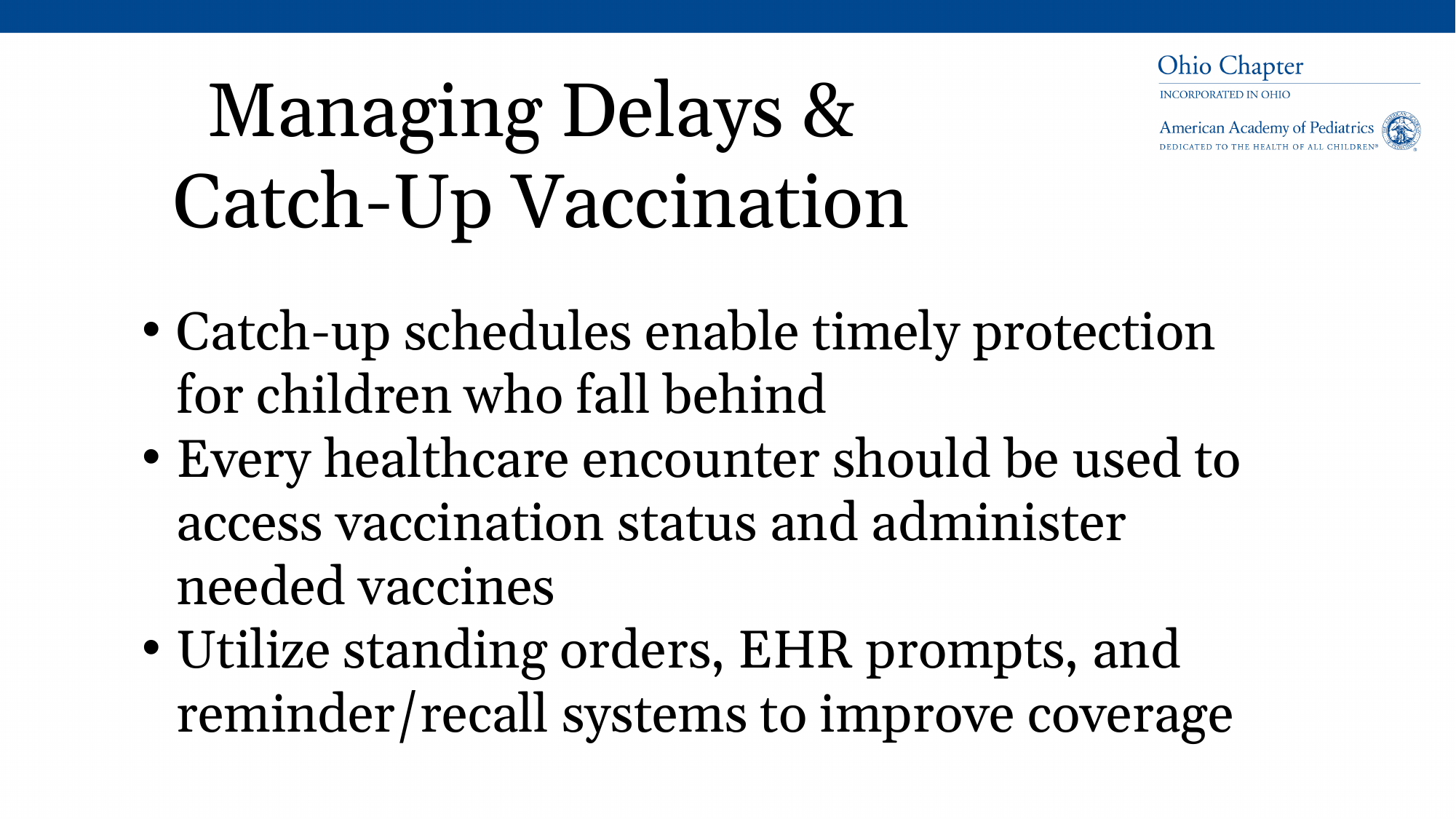

Managing Delays &
Catch-Up Vaccination
Catch-up schedules enable timely protection for children who fall behind
Every healthcare encounter should be used to access vaccination status and administer needed vaccines
Utilize standing orders, EHR prompts, and reminder/recall systems to improve coverage